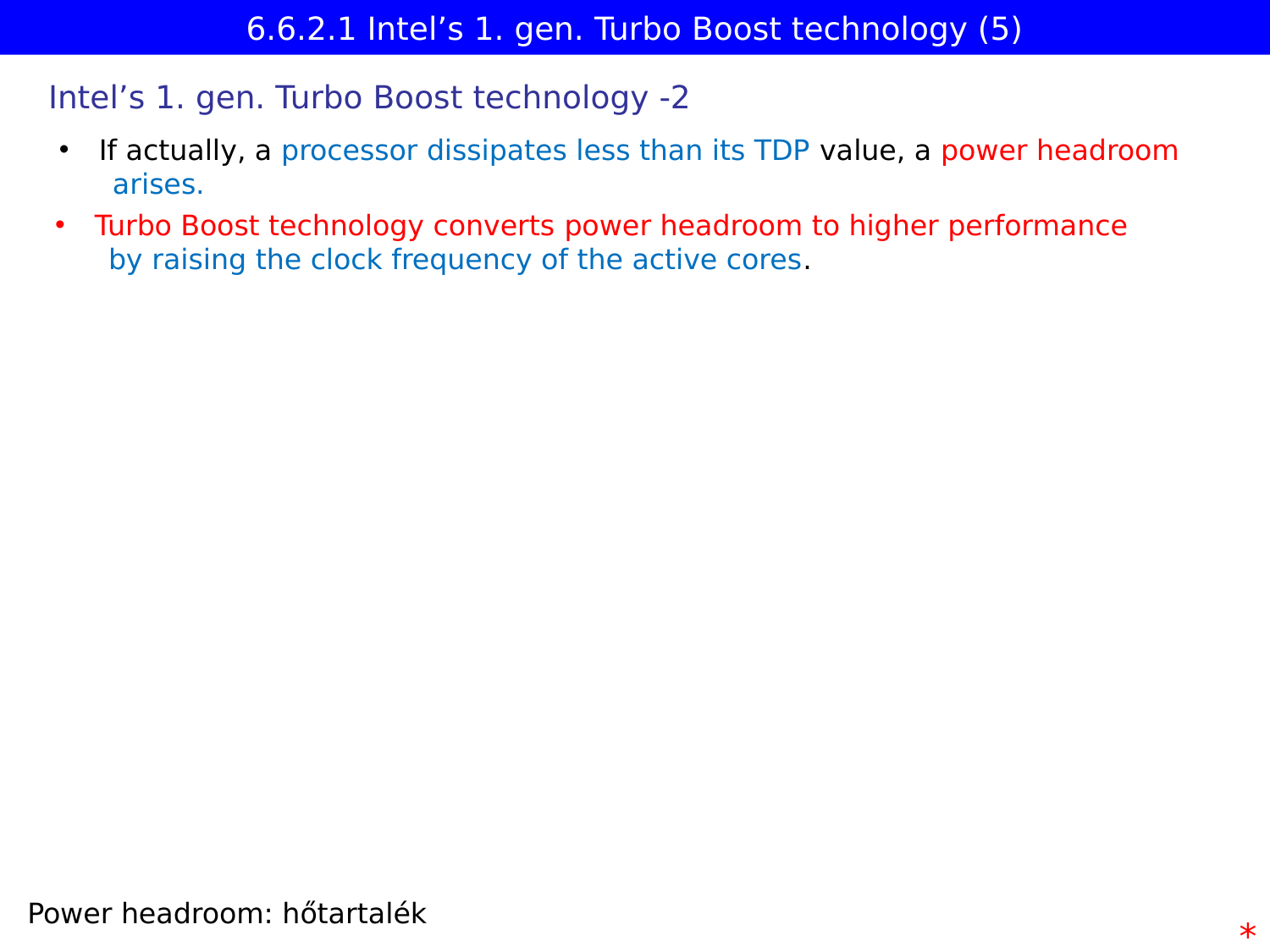

# 6.6.2.1 Intel’s 1. gen. Turbo Boost technology (5)
Intel’s 1. gen. Turbo Boost technology -2
If actually, a processor dissipates less than its TDP value, a power headroom
      arises.
Turbo Boost technology converts power headroom to higher performance
      by raising the clock frequency of the active cores.
Power headroom: hőtartalék
*